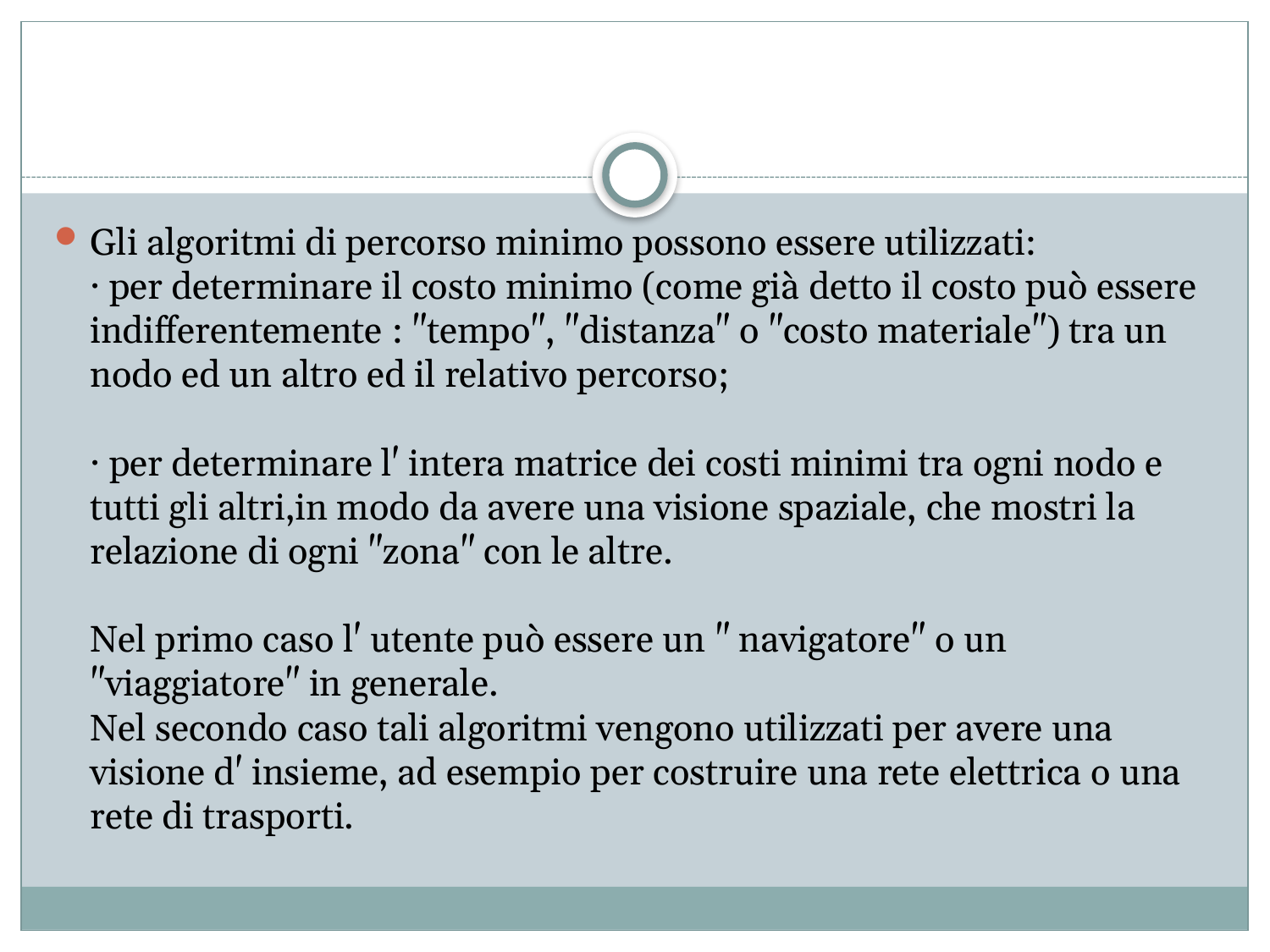

#
Gli algoritmi di percorso minimo possono essere utilizzati: 
· per determinare il costo minimo (come già detto il costo può essere indifferentemente : "tempo", "distanza" o "costo materiale") tra un nodo ed un altro ed il relativo percorso;
· per determinare l' intera matrice dei costi minimi tra ogni nodo e tutti gli altri,in modo da avere una visione spaziale, che mostri la relazione di ogni "zona" con le altre.
Nel primo caso l' utente può essere un " navigatore" o un "viaggiatore" in generale.
Nel secondo caso tali algoritmi vengono utilizzati per avere una visione d' insieme, ad esempio per costruire una rete elettrica o una rete di trasporti.